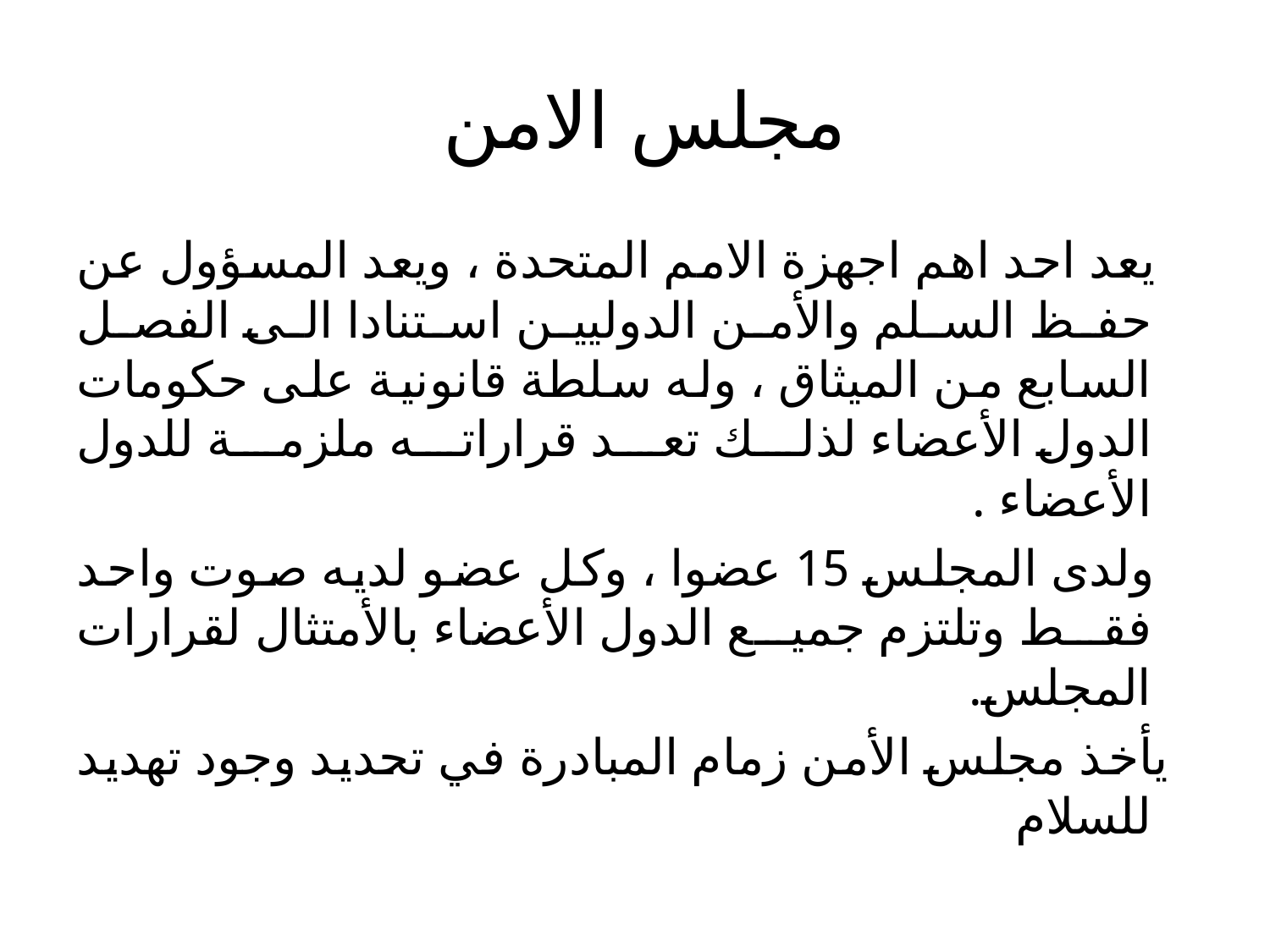

# مجلس الامن
   يعد احد اهم اجهزة الامم المتحدة ، ويعد المسؤول عن حفظ السلم والأمن الدوليين استنادا الى الفصل السابع من الميثاق ، وله سلطة قانونية على حكومات الدول الأعضاء لذلك تعد قراراته ملزمة للدول الأعضاء .
   ولدى المجلس 15 عضوا ، وكل عضو لديه صوت واحد فقط وتلتزم جميع الدول الأعضاء بالأمتثال لقرارات المجلس.
  يأخذ مجلس الأمن زمام المبادرة في تحديد وجود تهديد للسلام